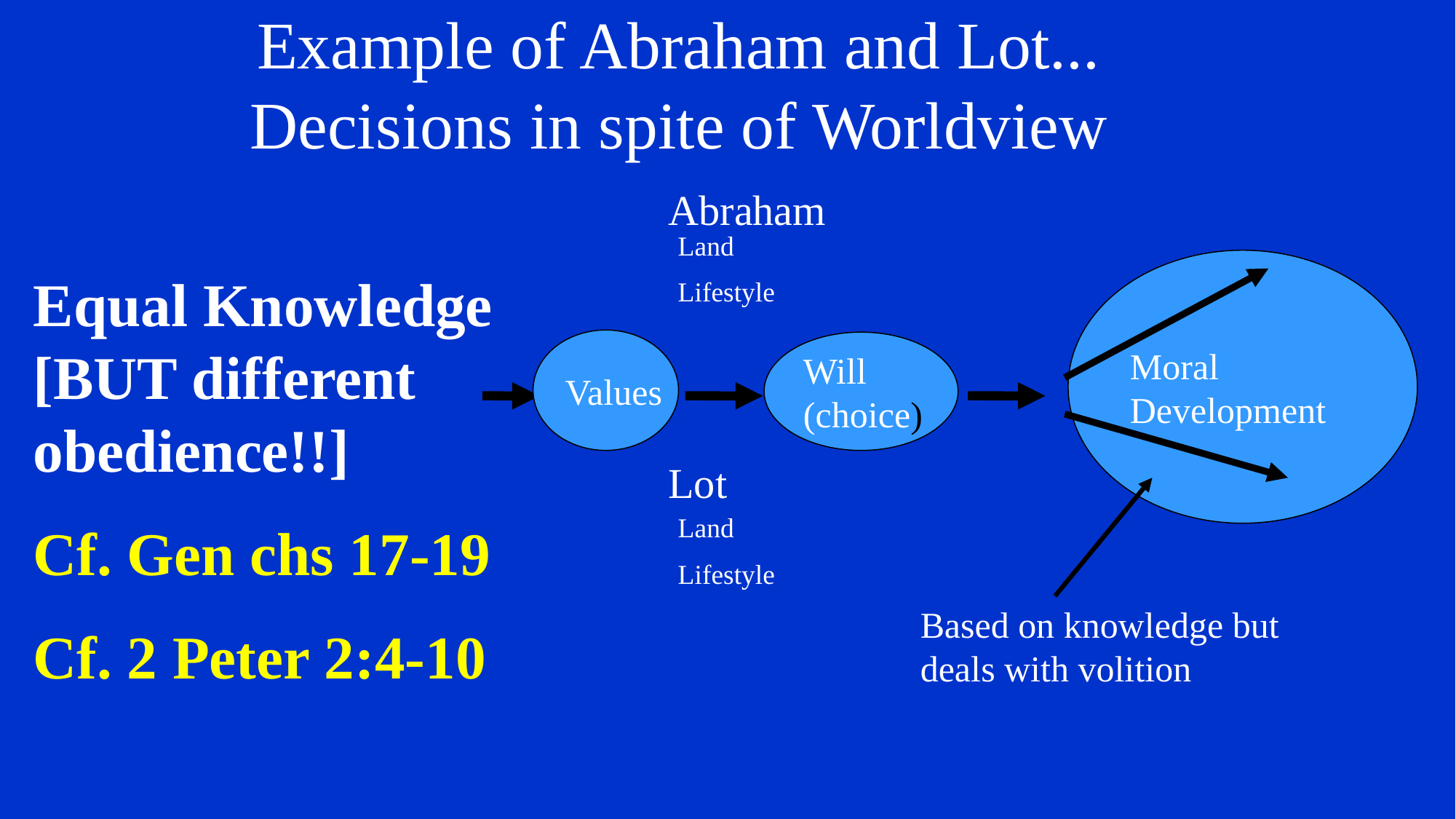

# Example of Abraham and Lot... Decisions in spite of Worldview
Abraham
Land
Lifestyle
Moral
Development
Equal Knowledge [BUT different obedience!!]
Cf. Gen chs 17-19
Cf. 2 Peter 2:4-10

Values
Will
(choice)

Lot

Land
Lifestyle
Based on knowledge but deals with volition